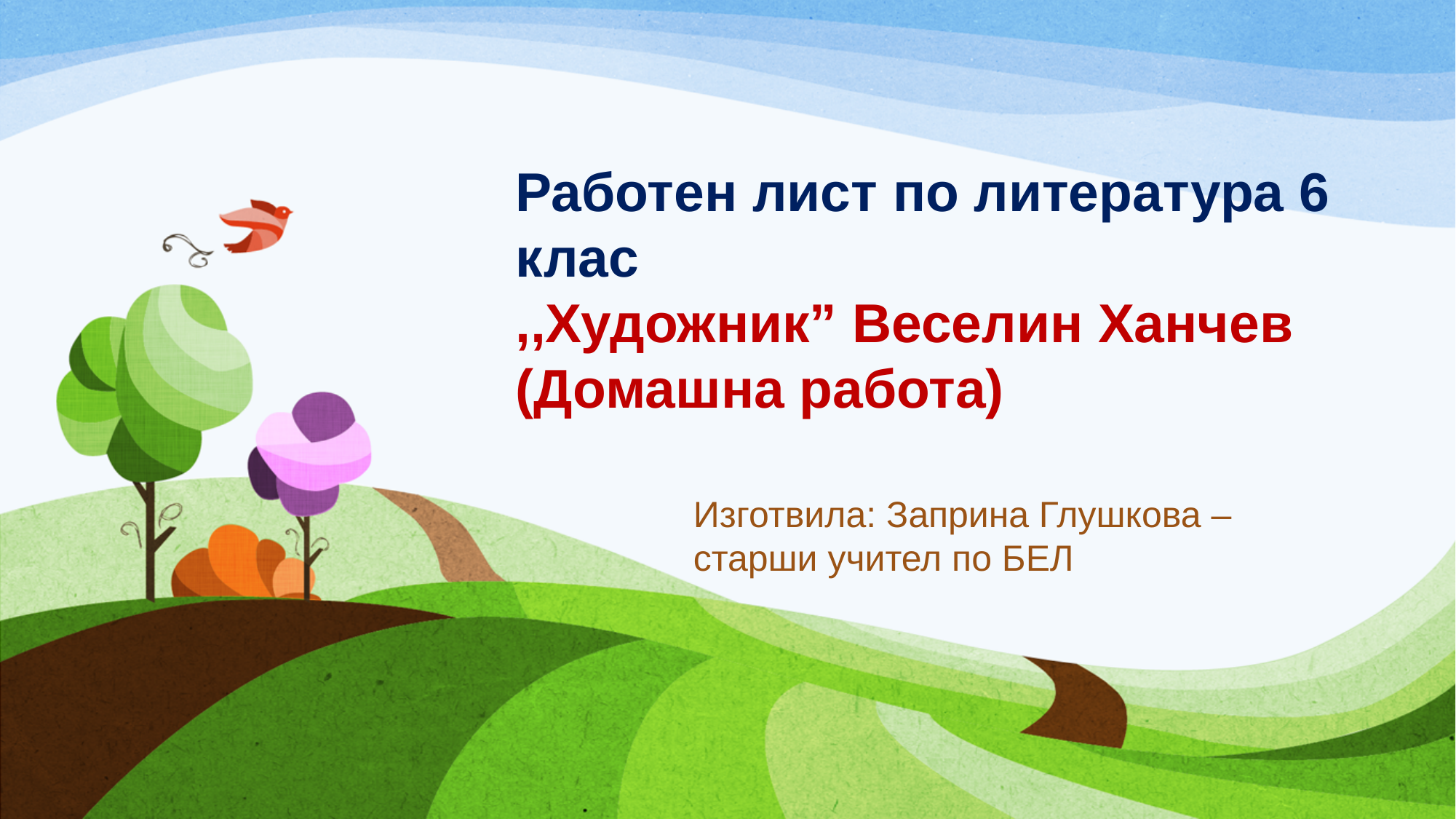

# Работен лист по литература 6 клас ,,Художник” Веселин Ханчев (Домашна работа)
Изготвила: Заприна Глушкова – старши учител по БЕЛ